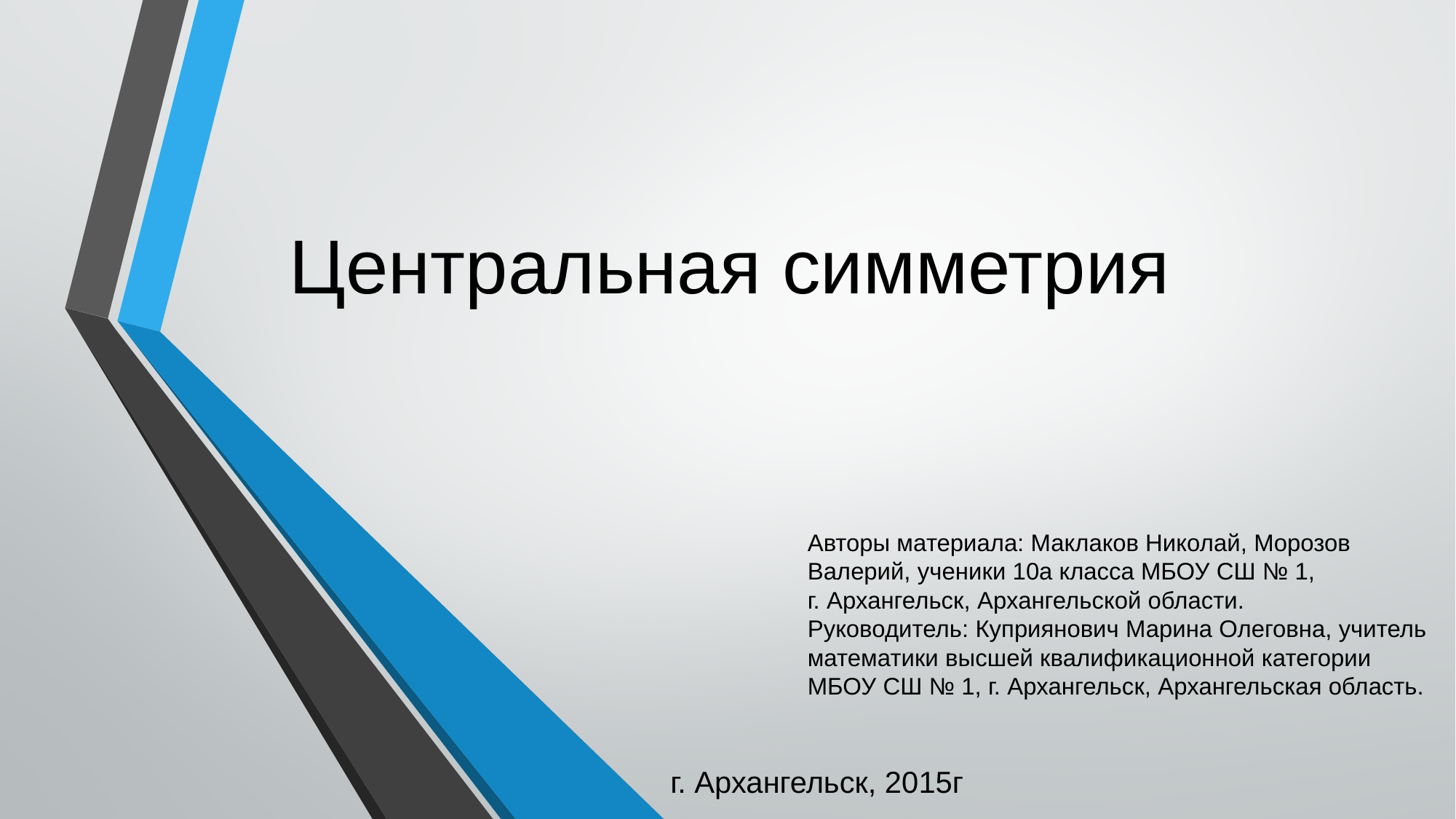

# Центральная симметрия
Авторы материала: Маклаков Николай, Морозов Валерий, ученики 10а класса МБОУ СШ № 1,
г. Архангельск, Архангельской области.
Руководитель: Куприянович Марина Олеговна, учитель математики высшей квалификационной категории МБОУ СШ № 1, г. Архангельск, Архангельская область.

г. Архангельск, 2015г